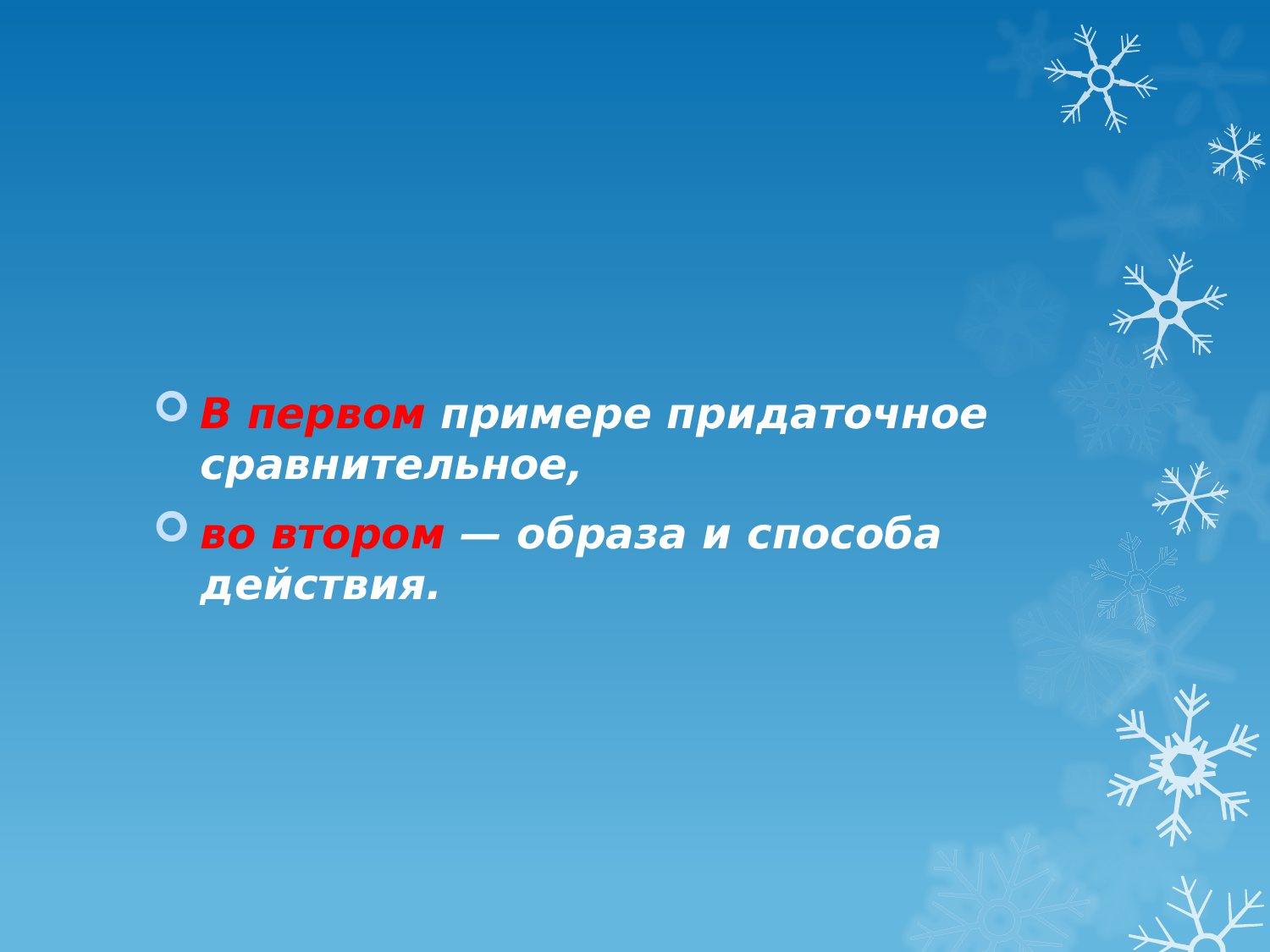

#
В первом примере придаточное сравнительное,
во втором — образа и способа действия.